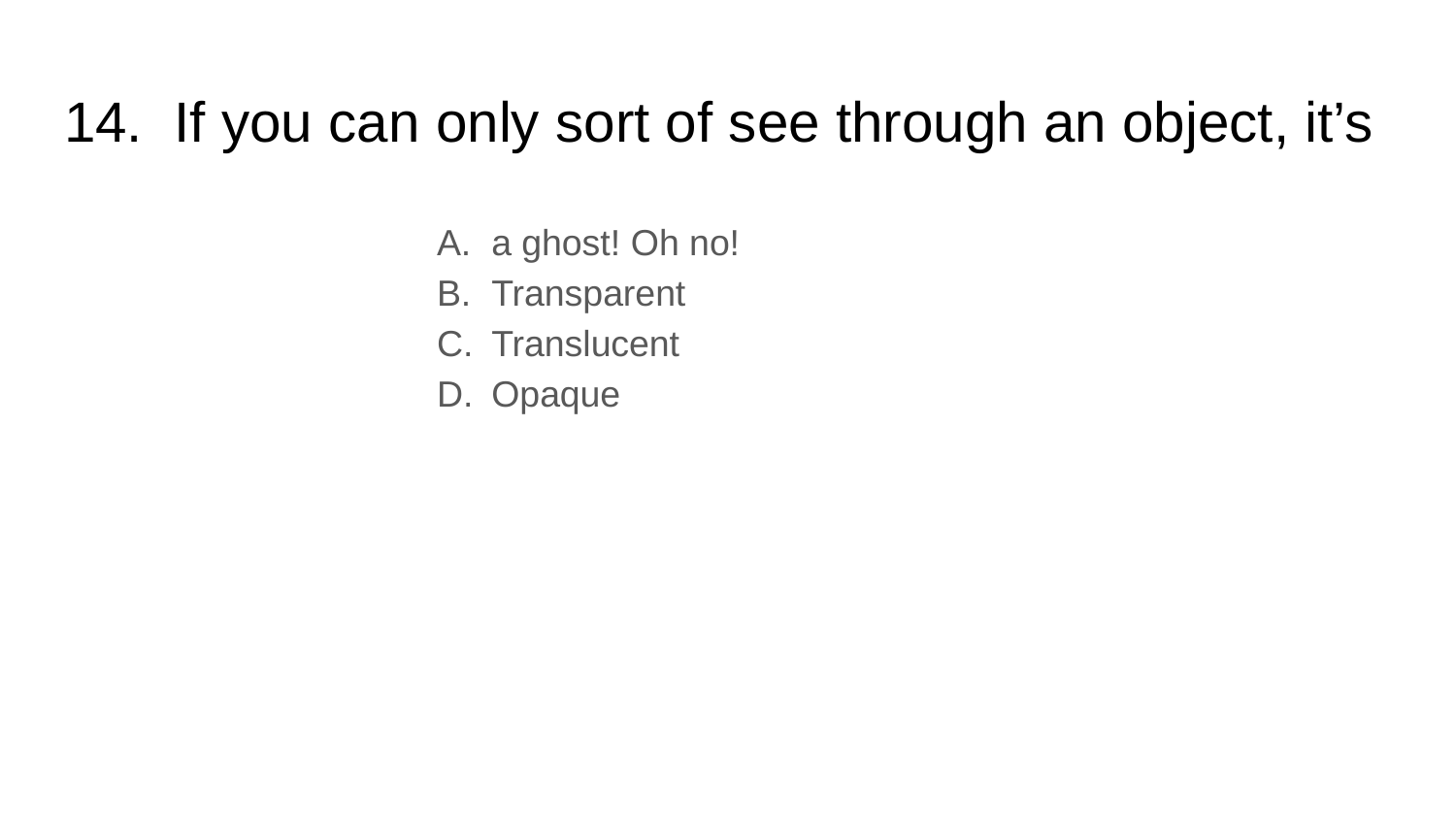

# 14.  If you can only sort of see through an object, it’s
a ghost! Oh no!
Transparent
Translucent
Opaque